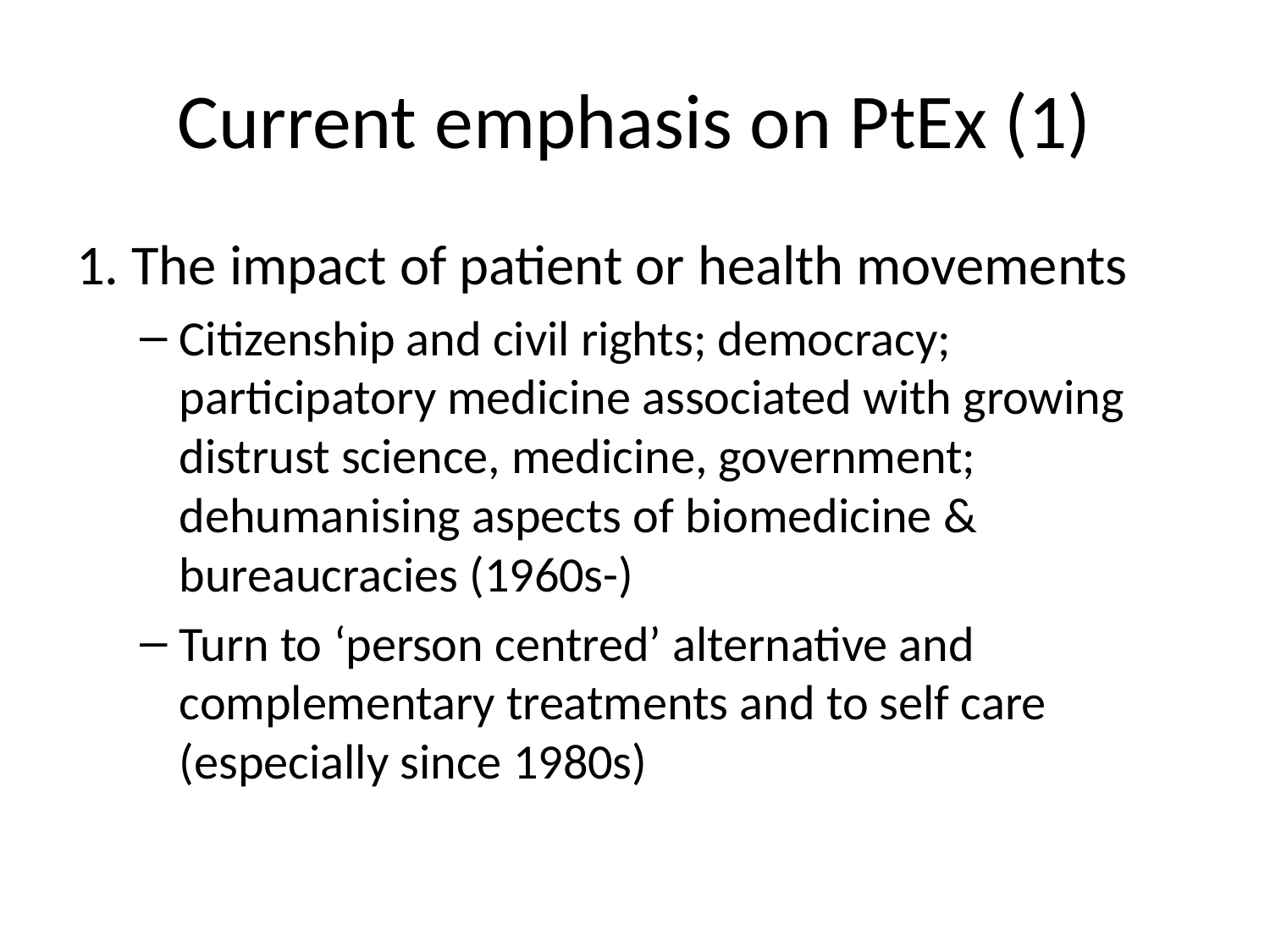

# Current emphasis on PtEx (1)
1. The impact of patient or health movements
Citizenship and civil rights; democracy; participatory medicine associated with growing distrust science, medicine, government; dehumanising aspects of biomedicine & bureaucracies (1960s-)
Turn to ‘person centred’ alternative and complementary treatments and to self care (especially since 1980s)